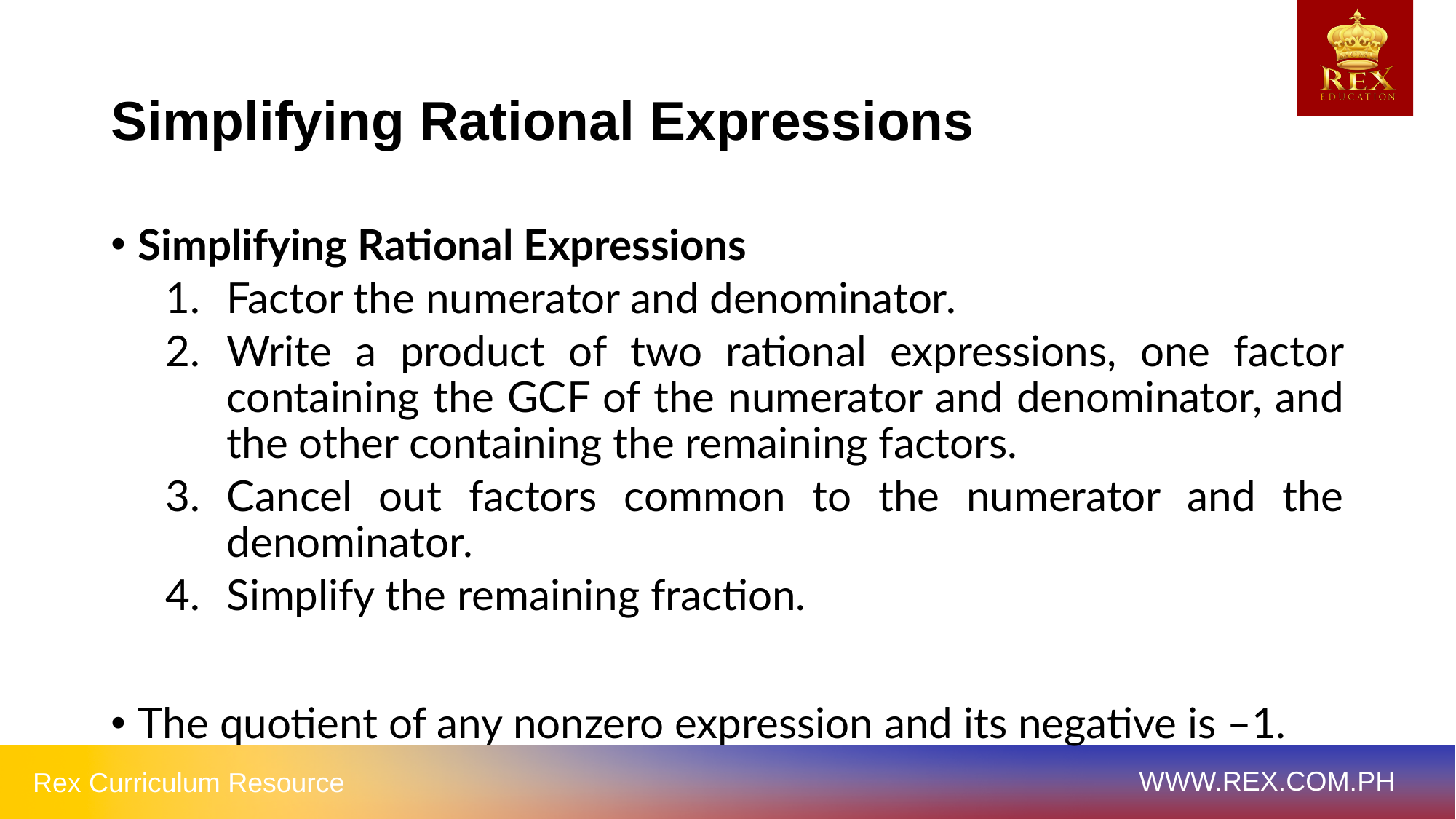

# Simplifying Rational Expressions
Simplifying Rational Expressions
Factor the numerator and denominator.
Write a product of two rational expressions, one factor containing the GCF of the numerator and denominator, and the other containing the remaining factors.
Cancel out factors common to the numerator and the denominator.
Simplify the remaining fraction.

The quotient of any nonzero expression and its negative is –1.